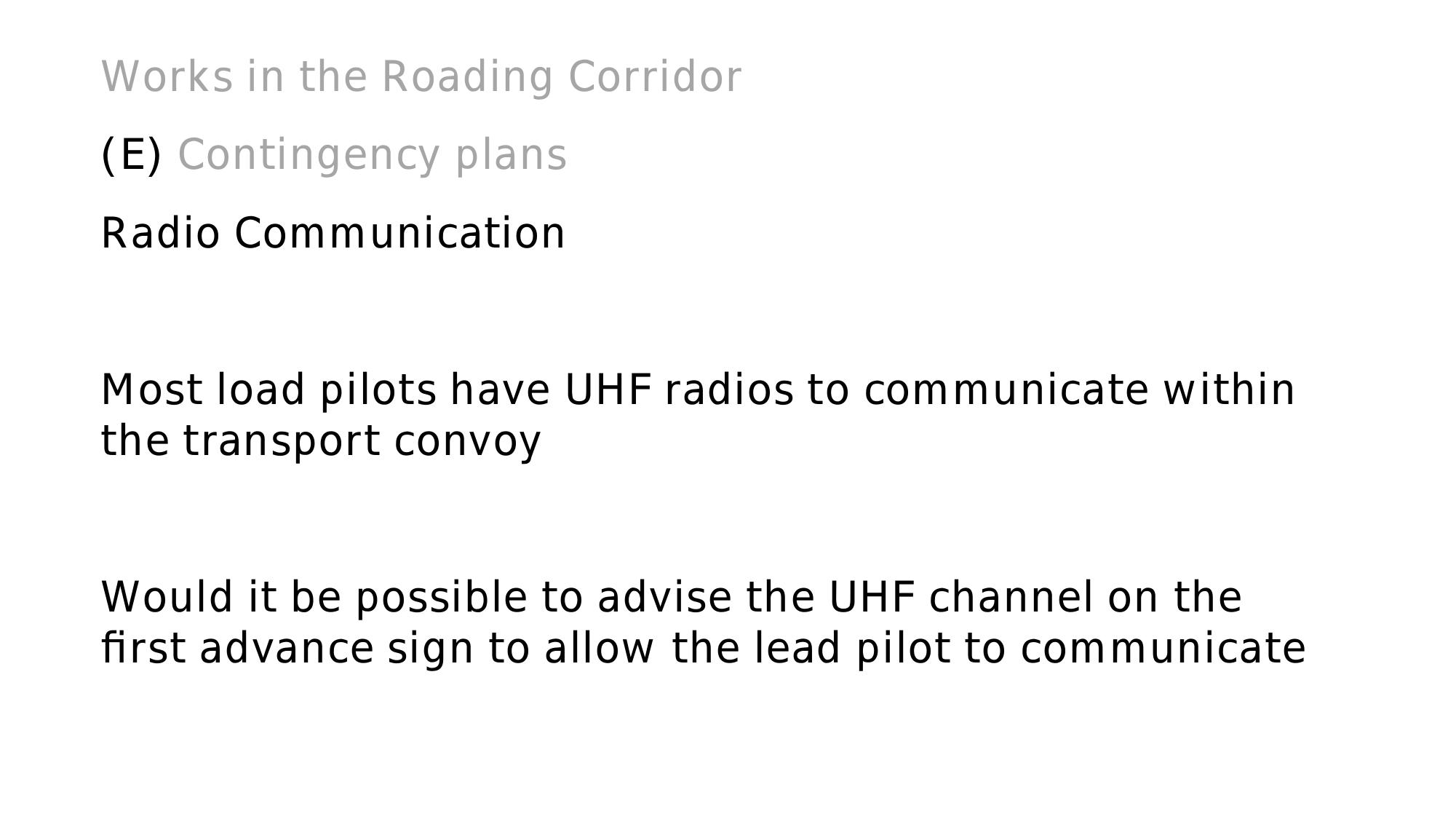

Works in the Roading Corridor
(E) Contingency plans
Radio Communication

Most load pilots have UHF radios to communicate within the transport convoy

Would it be possible to advise the UHF channel on the first advance sign to allow the lead pilot to communicate